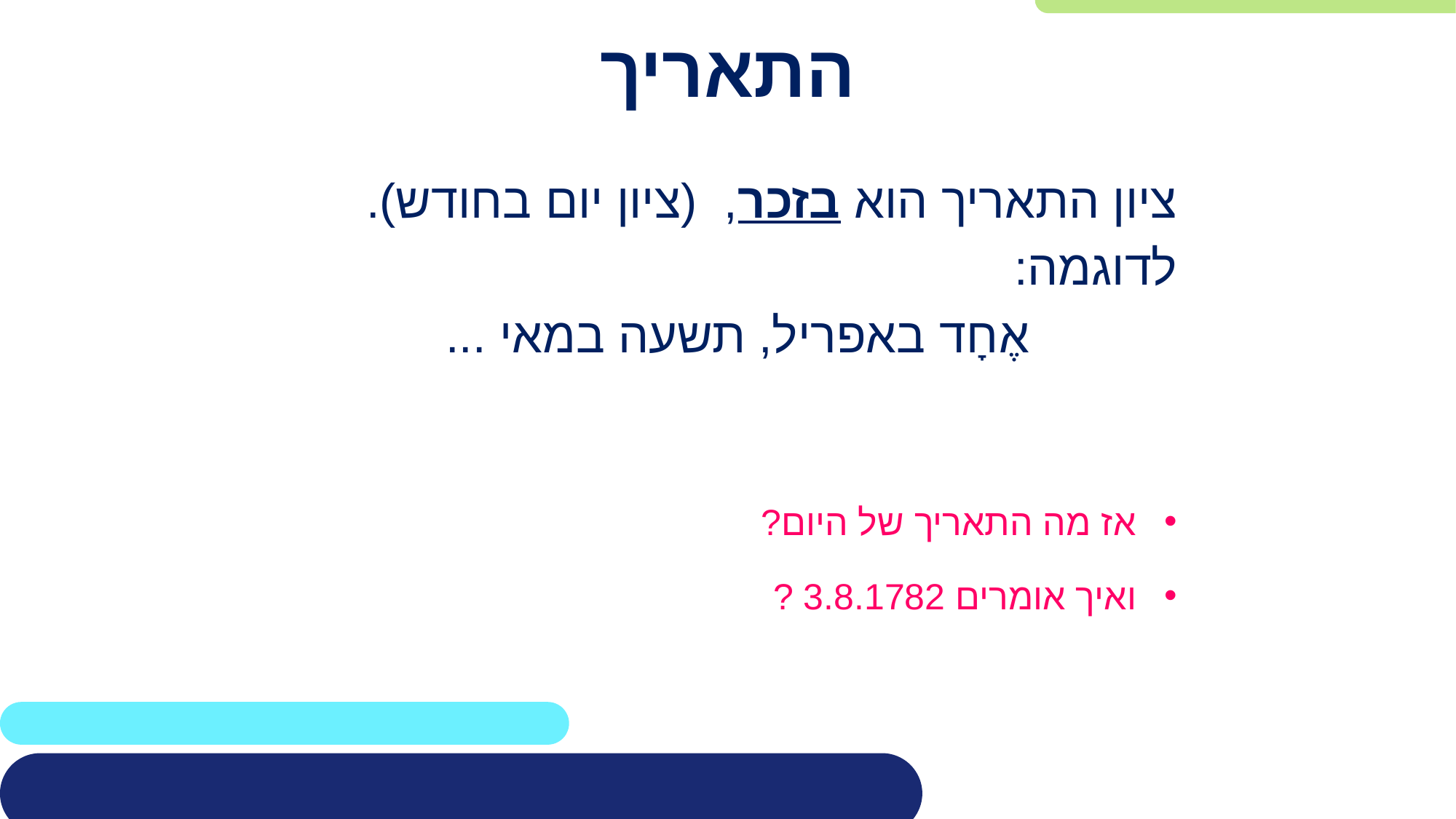

# התאריך
ציון התאריך הוא בזכר,  (ציון יום בחודש).
לדוגמה:
           אֶחָד באפריל, תשעה במאי ...

אז מה התאריך של היום?
ואיך אומרים 3.8.1782 ?